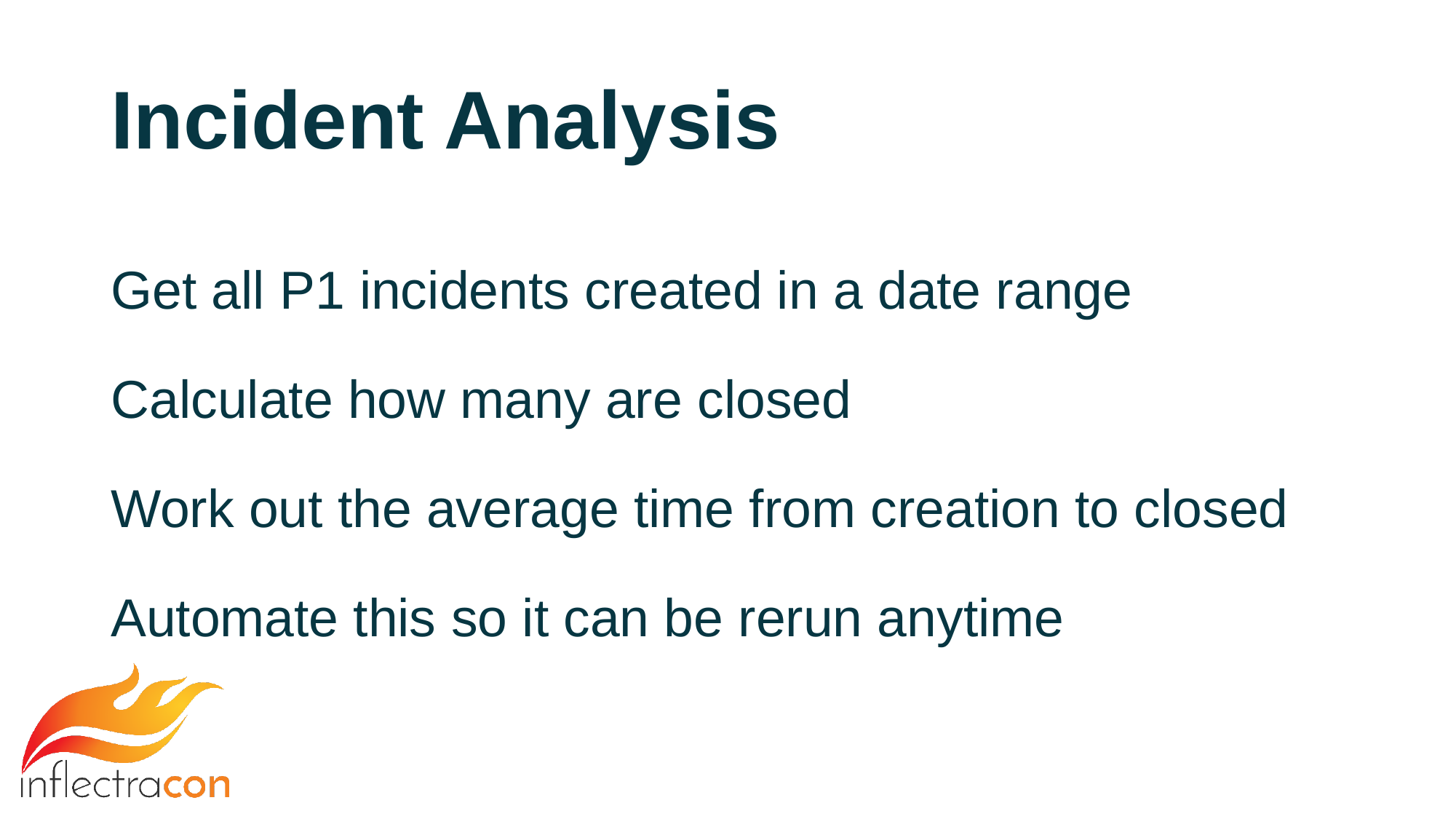

# Incident Analysis
Get all P1 incidents created in a date range
Calculate how many are closed
Work out the average time from creation to closed
Automate this so it can be rerun anytime